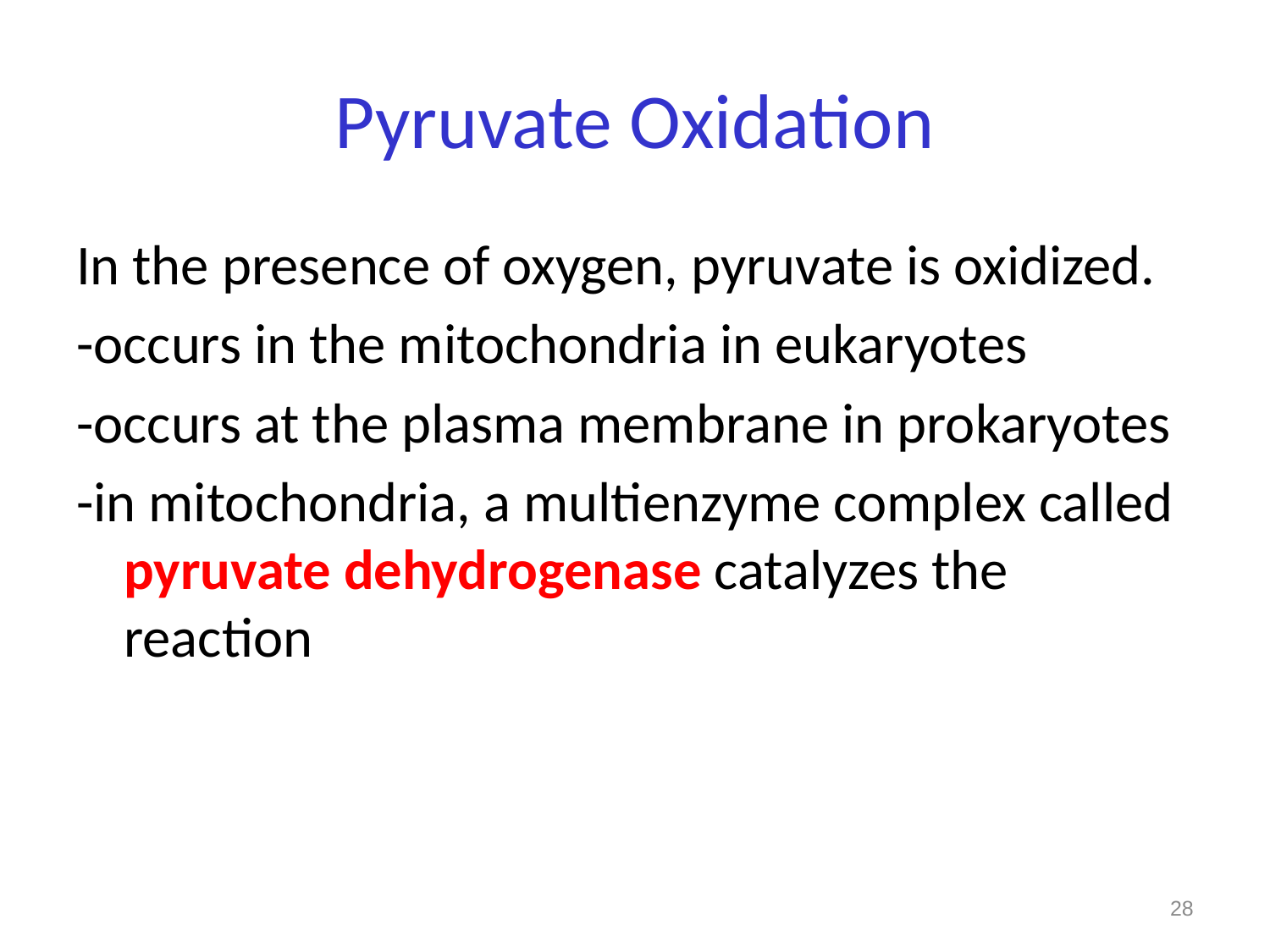

# Pyruvate Oxidation
In the presence of oxygen, pyruvate is oxidized.
-occurs in the mitochondria in eukaryotes
-occurs at the plasma membrane in prokaryotes
-in mitochondria, a multienzyme complex called pyruvate dehydrogenase catalyzes the reaction
28